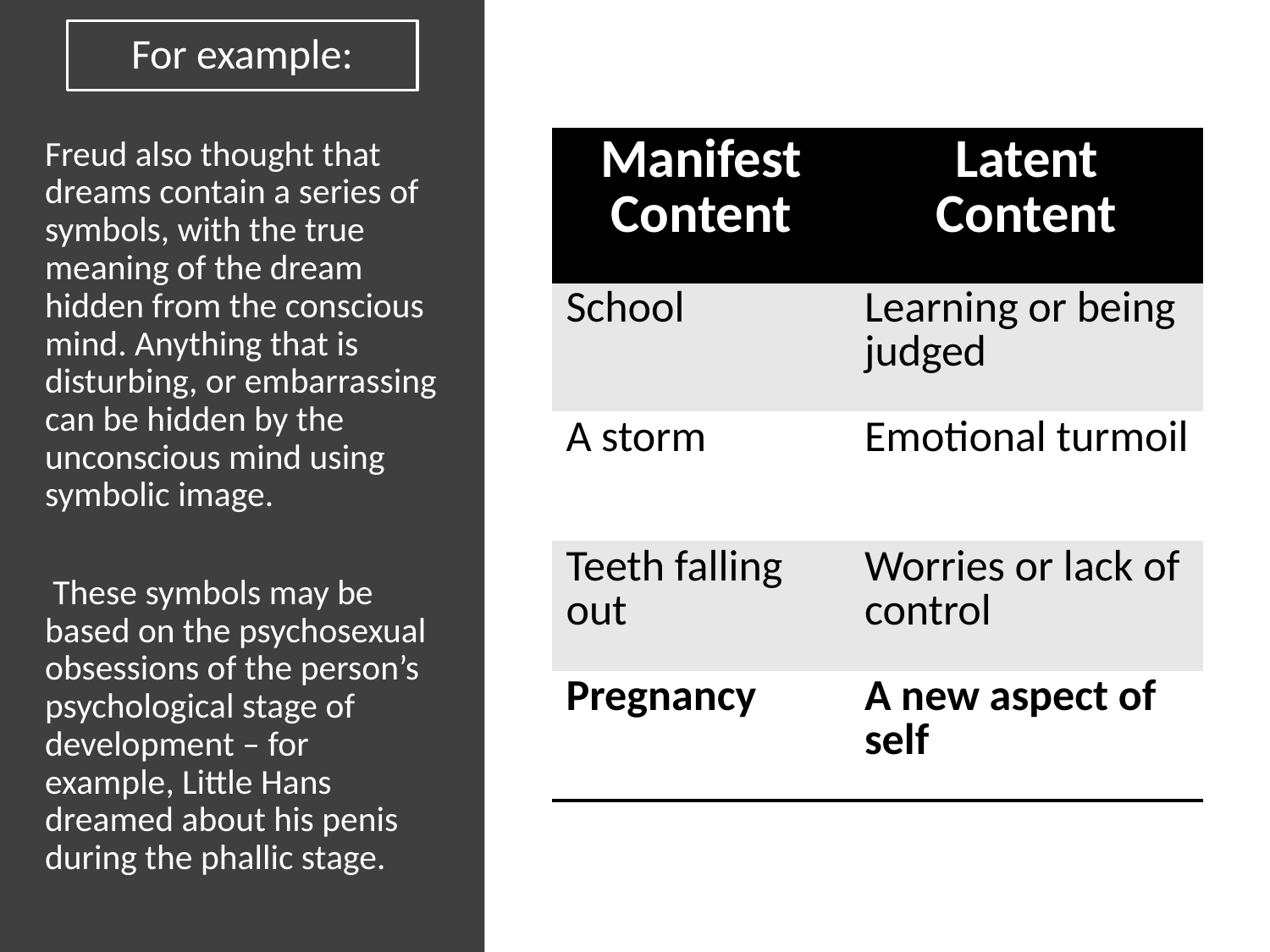

# For example:
Freud also thought that dreams contain a series of symbols, with the true meaning of the dream hidden from the conscious mind. Anything that is disturbing, or embarrassing can be hidden by the unconscious mind using symbolic image.

 These symbols may be based on the psychosexual obsessions of the person’s psychological stage of development – for example, Little Hans dreamed about his penis during the phallic stage.

| Manifest Content | Latent Content |
| --- | --- |
| School | Learning or being judged |
| A storm | Emotional turmoil |
| Teeth falling out | Worries or lack of control |
| Pregnancy | A new aspect of self |